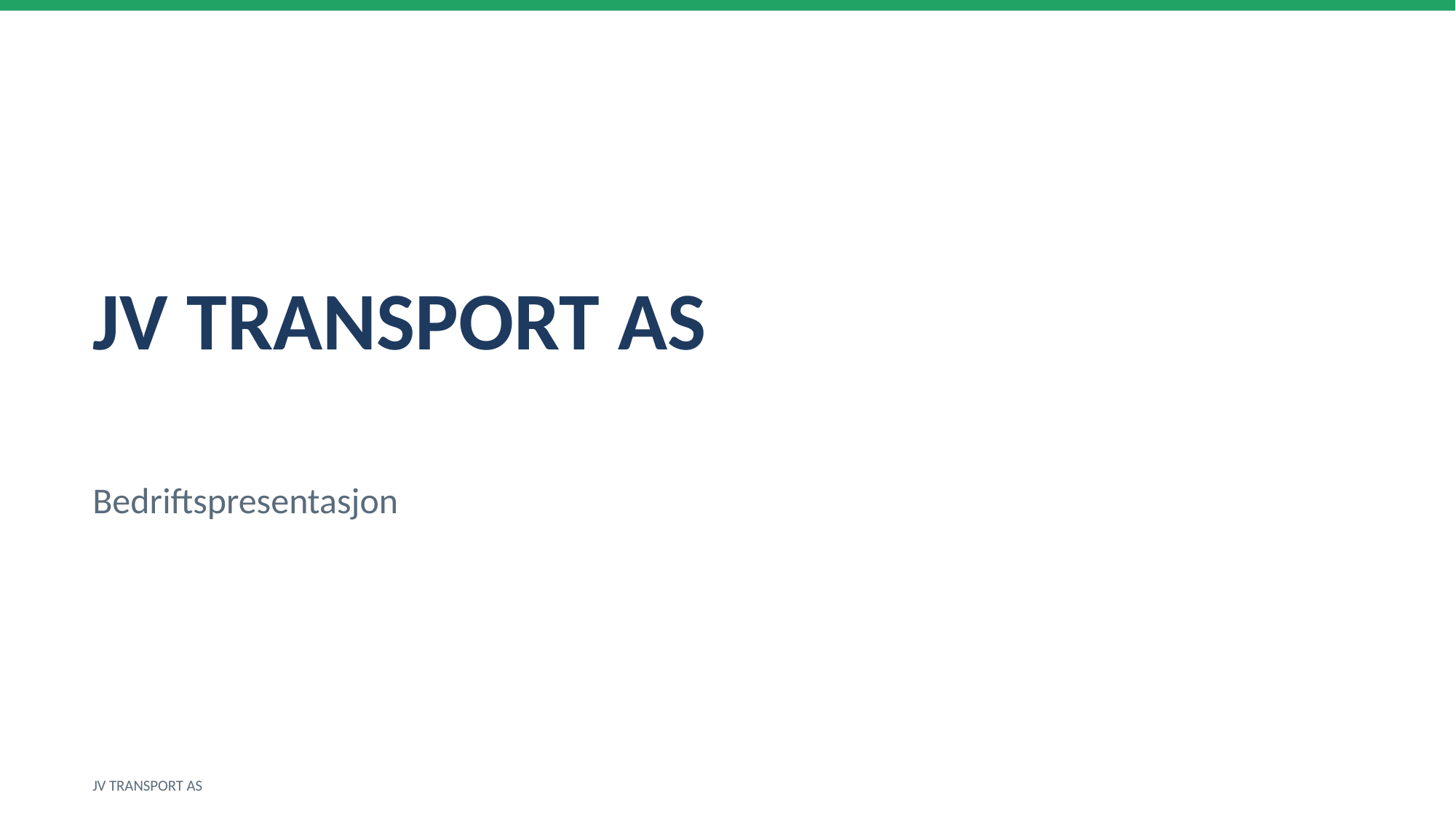

JV TRANSPORT AS
Bedriftspresentasjon
JV TRANSPORT AS